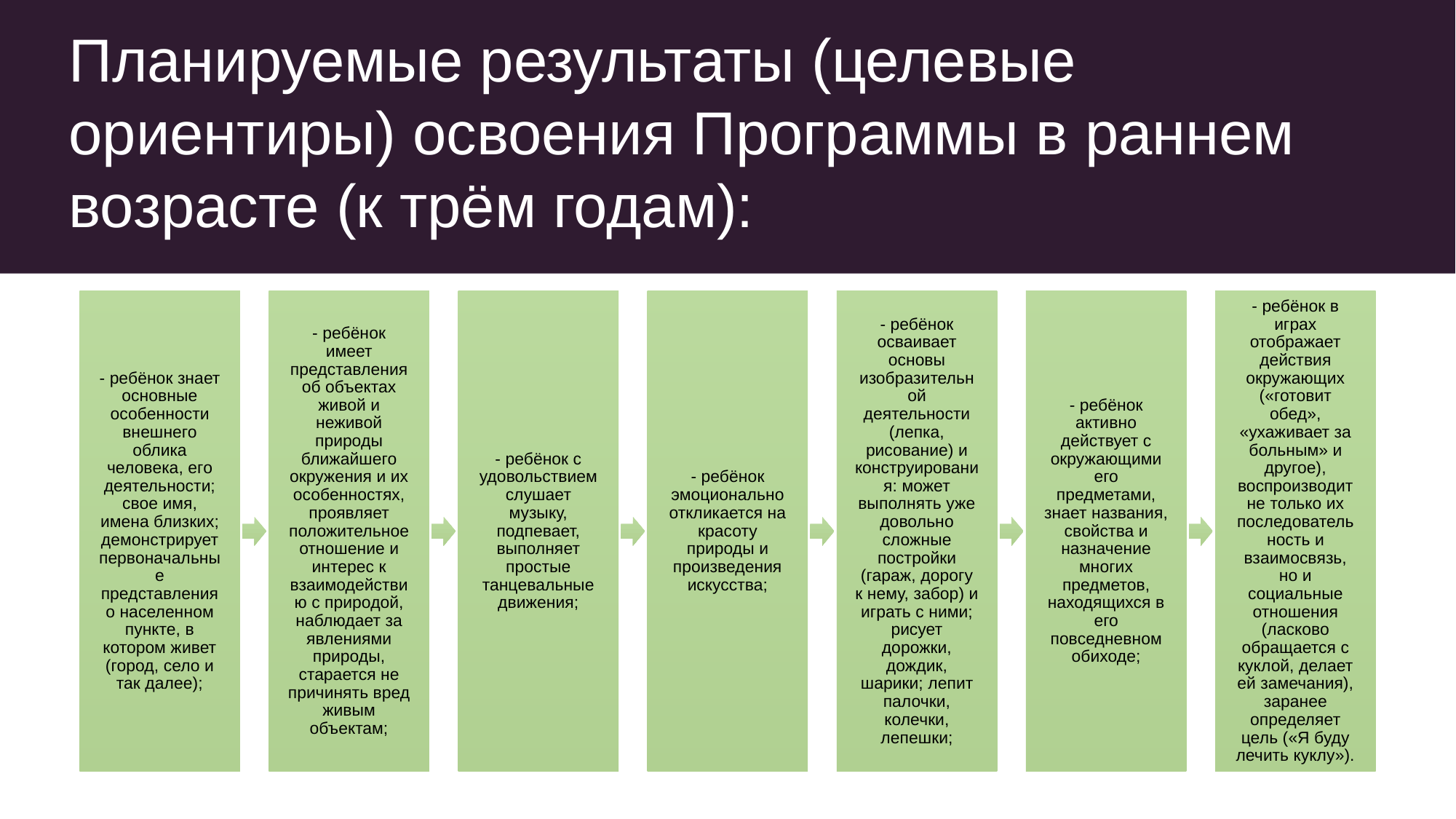

# Планируемые результаты (целевые ориентиры) освоения Программы в раннем возрасте (к трём годам):
- ребёнок знает основные особенности внешнего облика человека, его деятельности; свое имя, имена близких; демонстрирует первоначальные представления о населенном пункте, в котором живет (город, село и так далее);
- ребёнок имеет представления об объектах живой и неживой природы ближайшего окружения и их особенностях, проявляет положительное отношение и интерес к взаимодействию с природой, наблюдает за явлениями природы, старается не причинять вред живым объектам;
- ребёнок с удовольствием слушает музыку, подпевает, выполняет простые танцевальные движения;
- ребёнок эмоционально откликается на красоту природы и произведения искусства;
- ребёнок осваивает основы изобразительной деятельности (лепка, рисование) и конструирования: может выполнять уже довольно сложные постройки (гараж, дорогу к нему, забор) и играть с ними; рисует дорожки, дождик, шарики; лепит палочки, колечки, лепешки;
- ребёнок активно действует с окружающими его предметами, знает названия, свойства и назначение многих предметов, находящихся в его повседневном обиходе;
- ребёнок в играх отображает действия окружающих («готовит обед», «ухаживает за больным» и другое), воспроизводит не только их последовательность и взаимосвязь, но и социальные отношения (ласково обращается с куклой, делает ей замечания), заранее определяет цель («Я буду лечить куклу»).